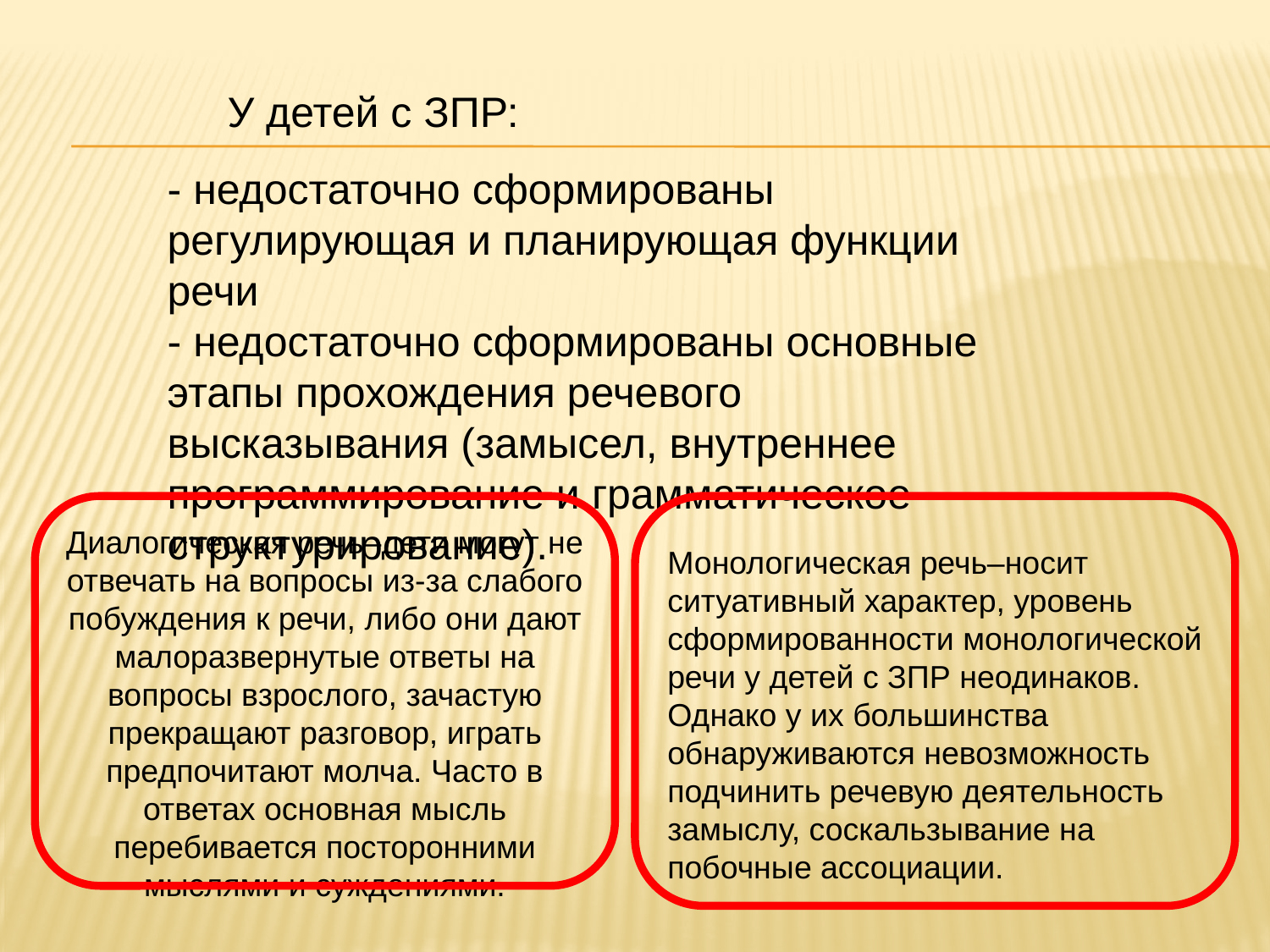

У детей с ЗПР:
- недостаточно сформированы регулирующая и планирующая функции речи
- недостаточно сформированы основные этапы прохождения речевого высказывания (замысел, внутреннее программирование и грамматическое структурирование).

Диалогическая речь–дети могут не отвечать на вопросы из-за слабого побуждения к речи, либо они дают малоразвернутые ответы на вопросы взрослого, зачастую прекращают разговор, играть предпочитают молча. Часто в ответах основная мысль перебивается посторонними мыслями и суждениями.
Монологическая речь–носит ситуативный характер, уровень сформированности монологической речи у детей с ЗПР неодинаков. Однако у их большинства обнаруживаются невозможность подчинить речевую деятельность замыслу, соскальзывание на побочные ассоциации.